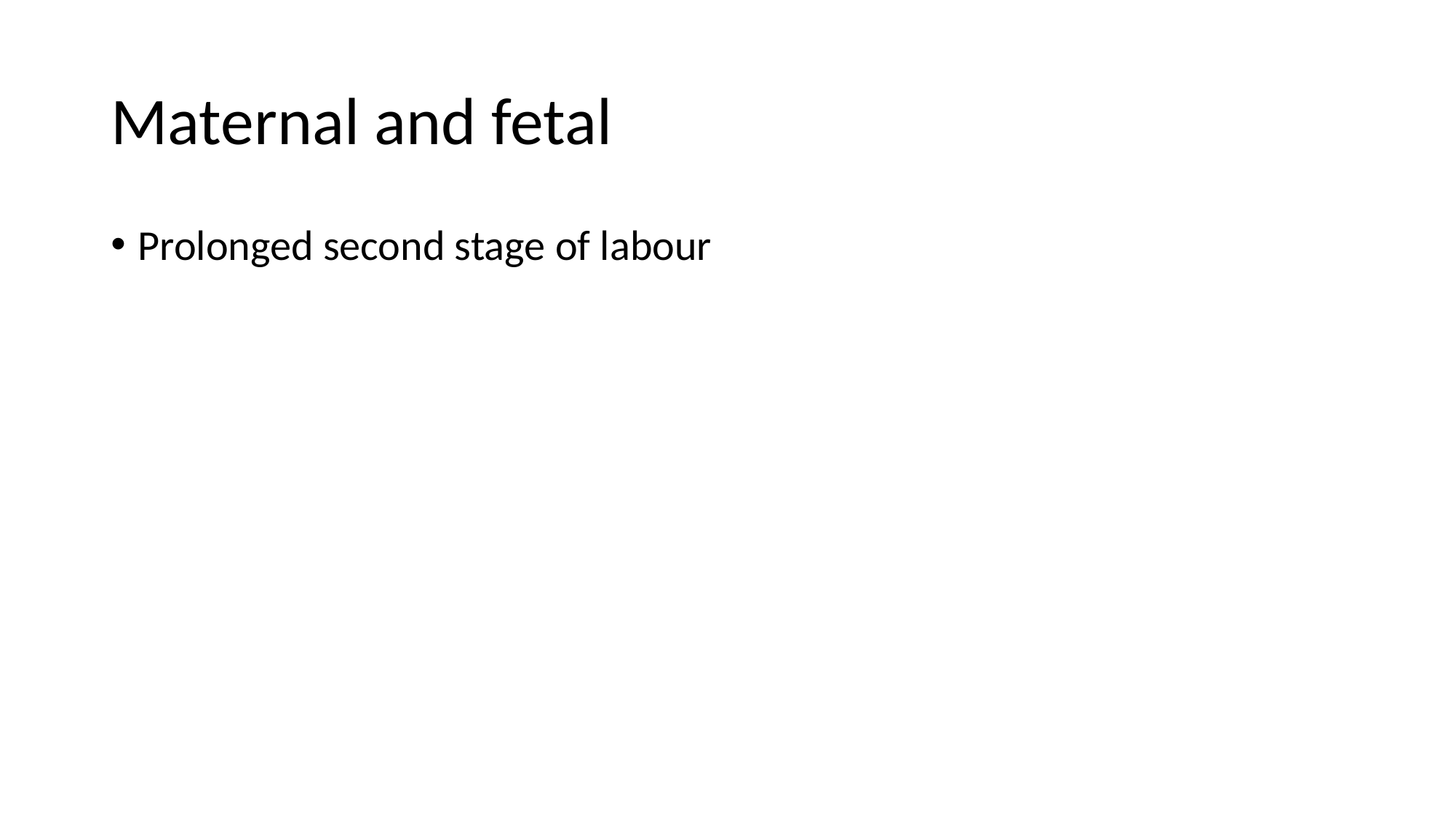

# Maternal and fetal
Prolonged second stage of labour